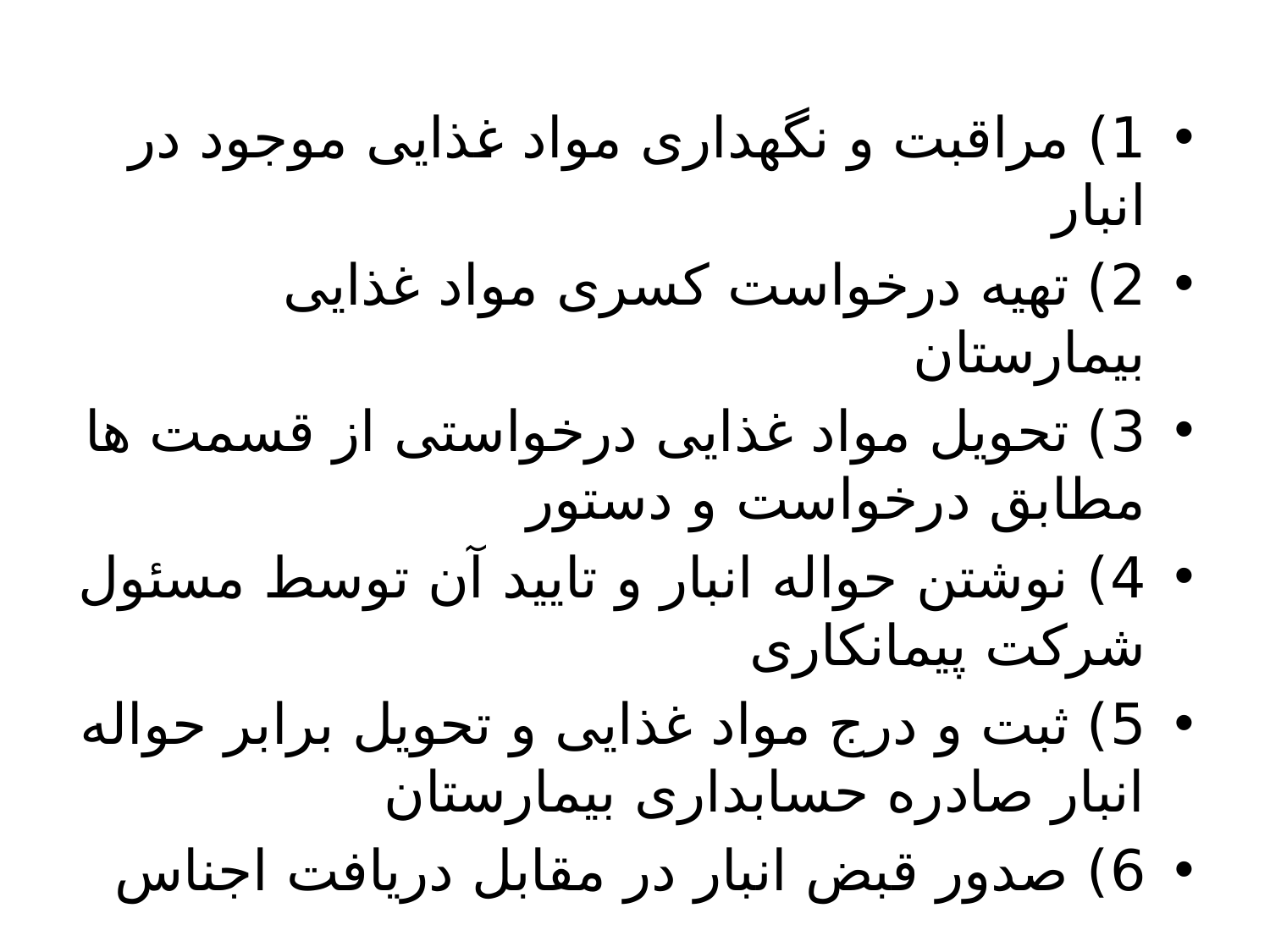

1) مراقبت و نگهداری مواد غذایی موجود در انبار
2) تهیه درخواست کسری مواد غذایی بیمارستان
3) تحویل مواد غذایی درخواستی از قسمت ها مطابق درخواست و دستور
4) نوشتن حواله انبار و تایید آن توسط مسئول شرکت پیمانکاری
5) ثبت و درج مواد غذایی و تحویل برابر حواله انبار صادره حسابداری بیمارستان
6) صدور قبض انبار در مقابل دریافت اجناس